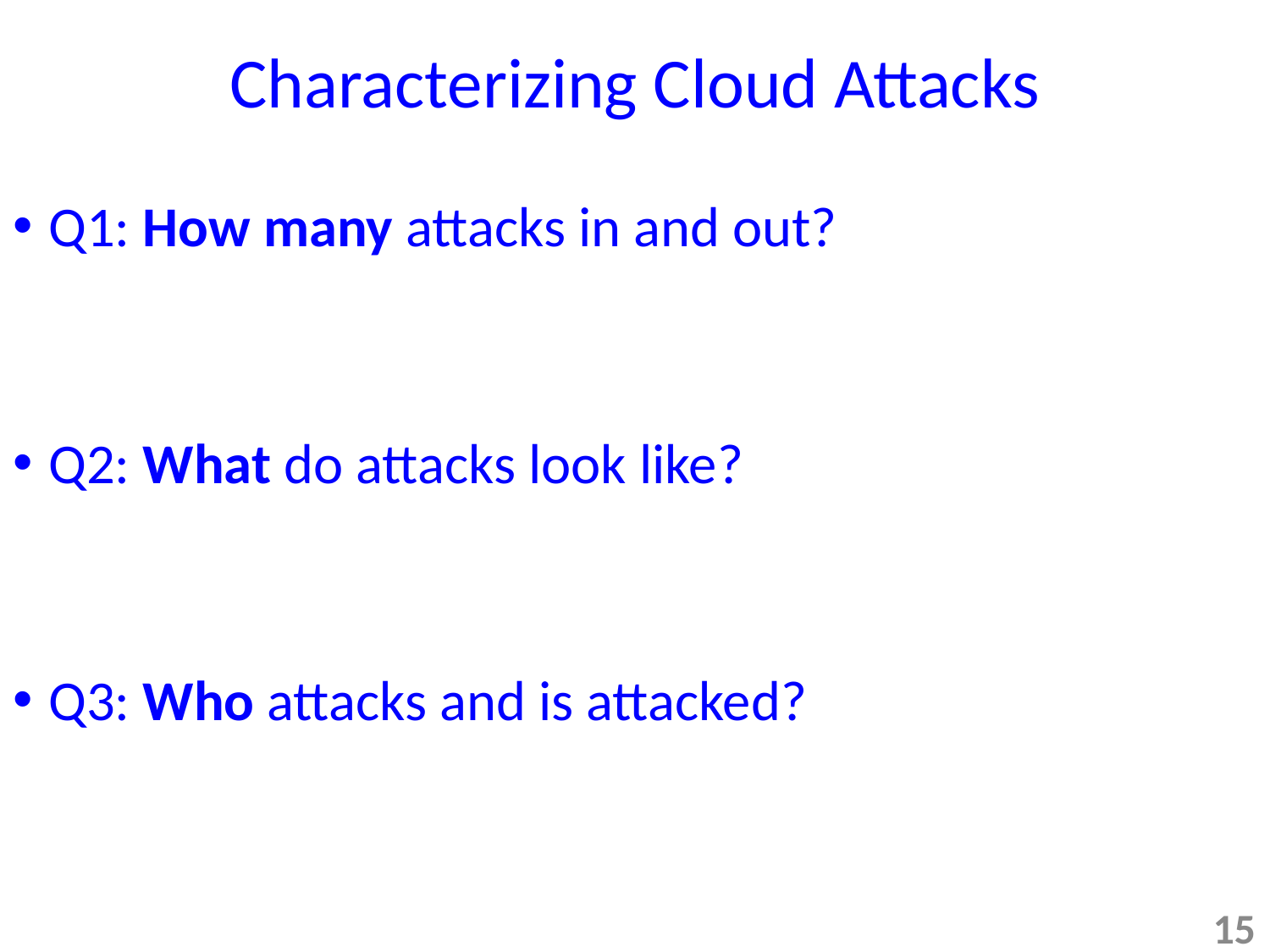

# Characterizing Cloud Attacks
Q1: How many attacks in and out?

Q2: What do attacks look like?

Q3: Who attacks and is attacked?

15